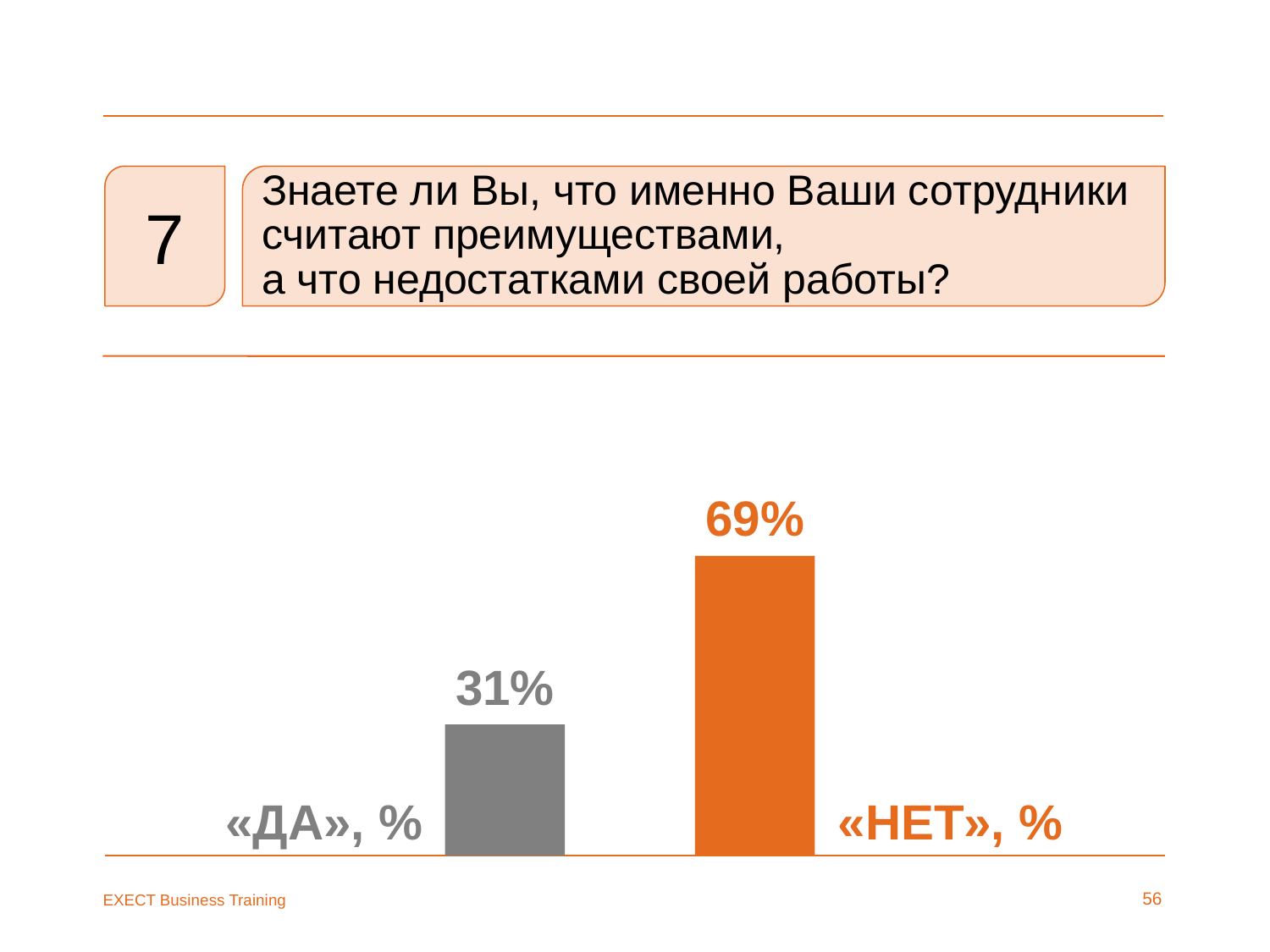

7
Знаете ли Вы, что именно Ваши сотрудники считают преимуществами,
а что недостатками своей работы?

69%

31%

«ДА», %
«НЕТ», %